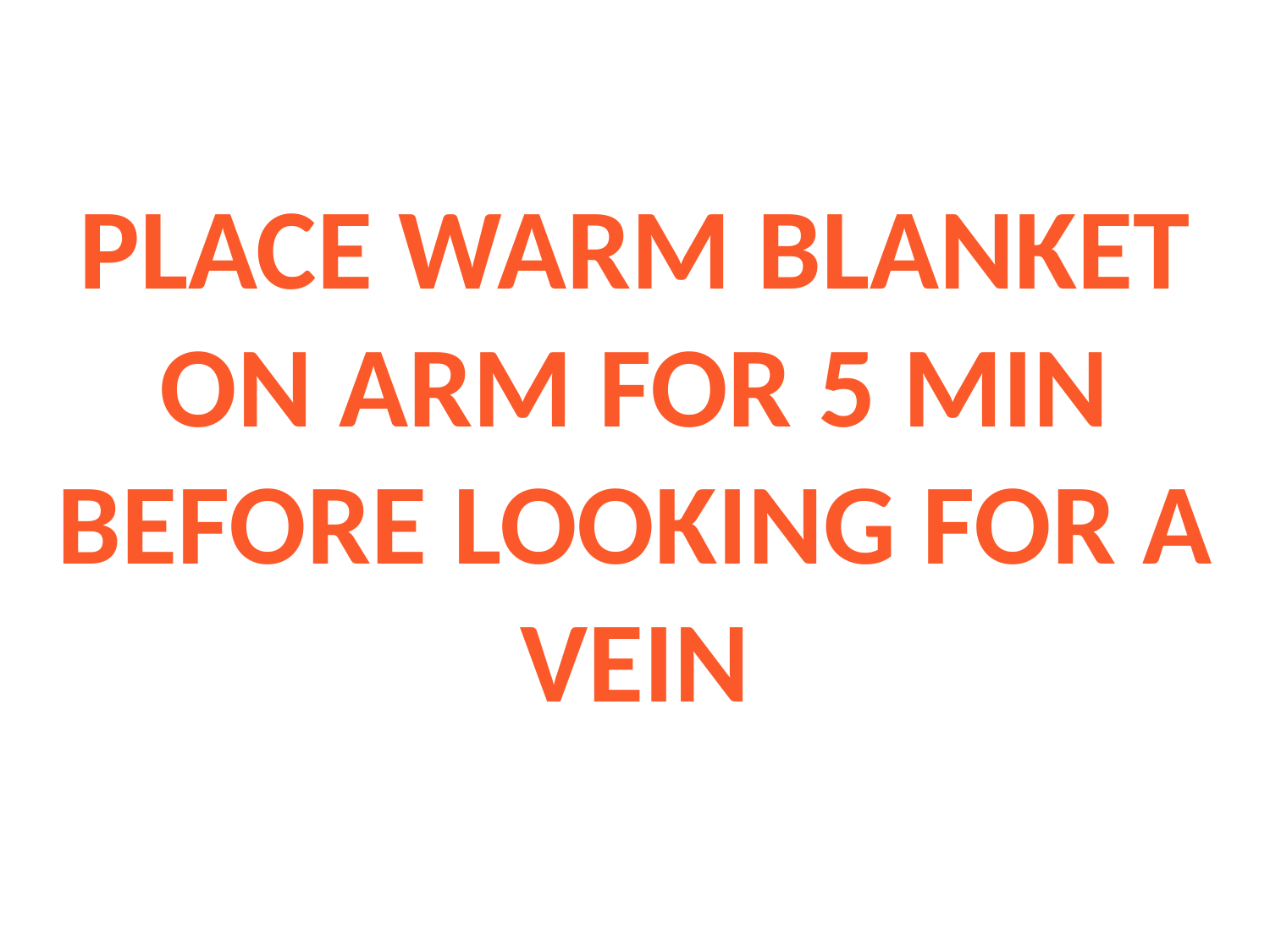

# Place warm blankeT on arm for 5 min before looking for a vein